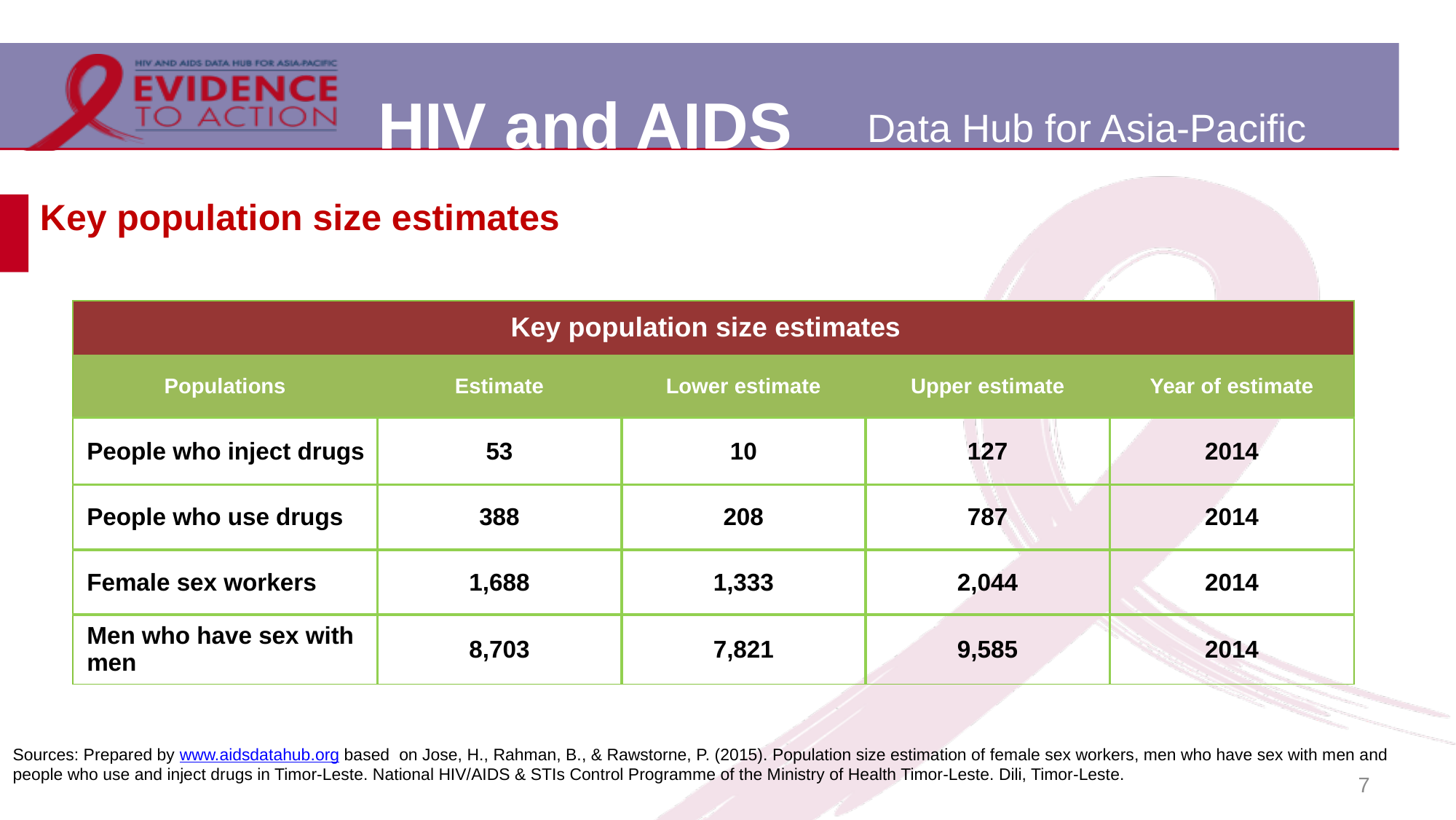

# Key population size estimates
| Key population size estimates |  |  |  |  |
| --- | --- | --- | --- | --- |
| Populations | Estimate | Lower estimate | Upper estimate | Year of estimate |
| People who inject drugs | 53 | 10 | 127 | 2014 |
| People who use drugs | 388 | 208 | 787 | 2014 |
| Female sex workers | 1,688 | 1,333 | 2,044 | 2014 |
| Men who have sex with men | 8,703 | 7,821 | 9,585 | 2014 |
Sources: Prepared by www.aidsdatahub.org based  on Jose, H., Rahman, B., & Rawstorne, P. (2015). Population size estimation of female sex workers, men who have sex with men and people who use and inject drugs in Timor-Leste. National HIV/AIDS & STIs Control Programme of the Ministry of Health Timor-Leste. Dili, Timor-Leste.
7